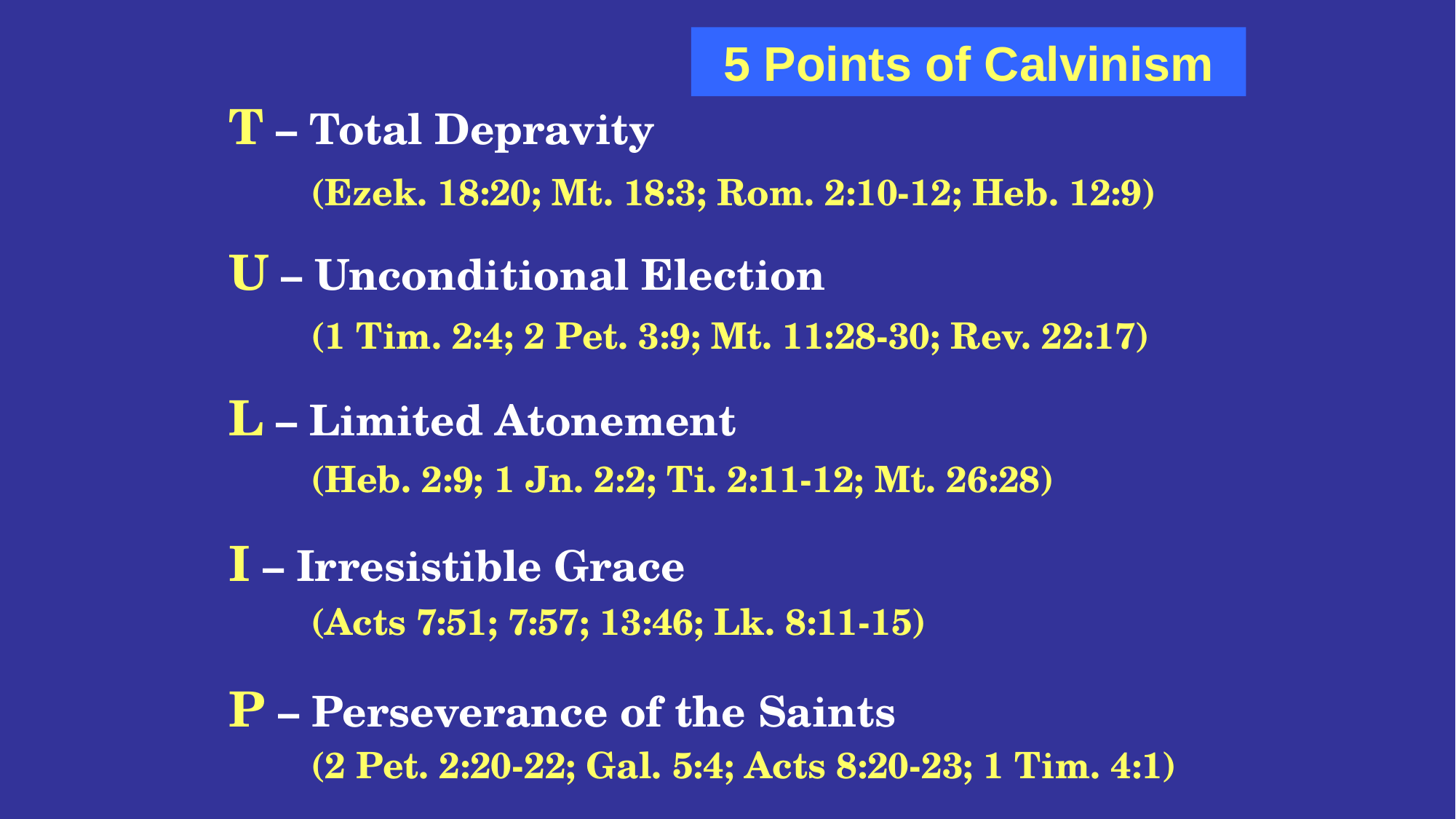

5 Points of Calvinism
T – Total Depravity
(Ezek. 18:20; Mt. 18:3; Rom. 2:10-12; Heb. 12:9)
U – Unconditional Election
(1 Tim. 2:4; 2 Pet. 3:9; Mt. 11:28-30; Rev. 22:17)
L – Limited Atonement
(Heb. 2:9; 1 Jn. 2:2; Ti. 2:11-12; Mt. 26:28)
I – Irresistible Grace
(Acts 7:51; 7:57; 13:46; Lk. 8:11-15)
P – Perseverance of the Saints
(2 Pet. 2:20-22; Gal. 5:4; Acts 8:20-23; 1 Tim. 4:1)